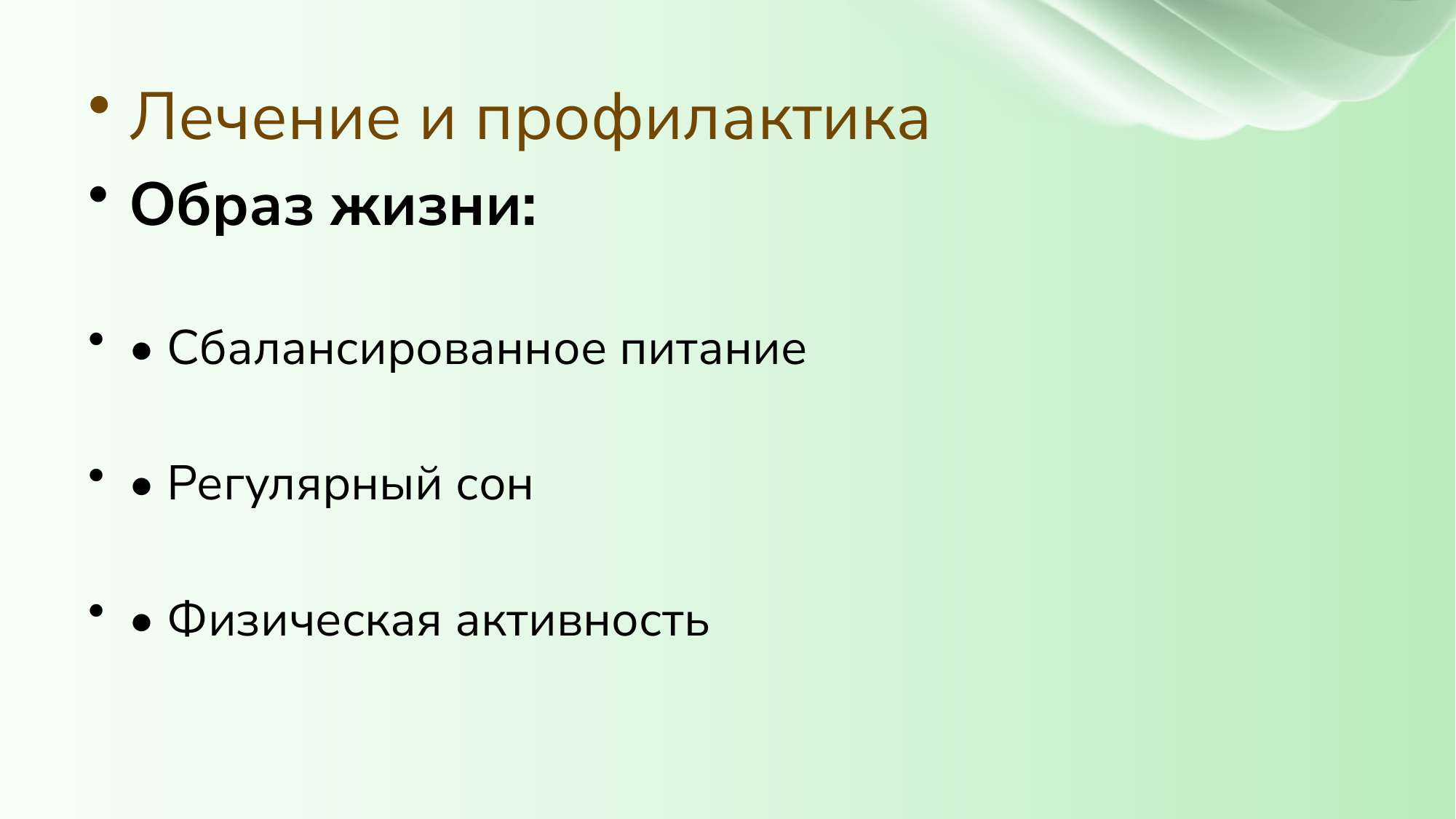

Лечение и профилактика
Образ жизни:

• Сбалансированное питание

• Регулярный сон

• Физическая активность